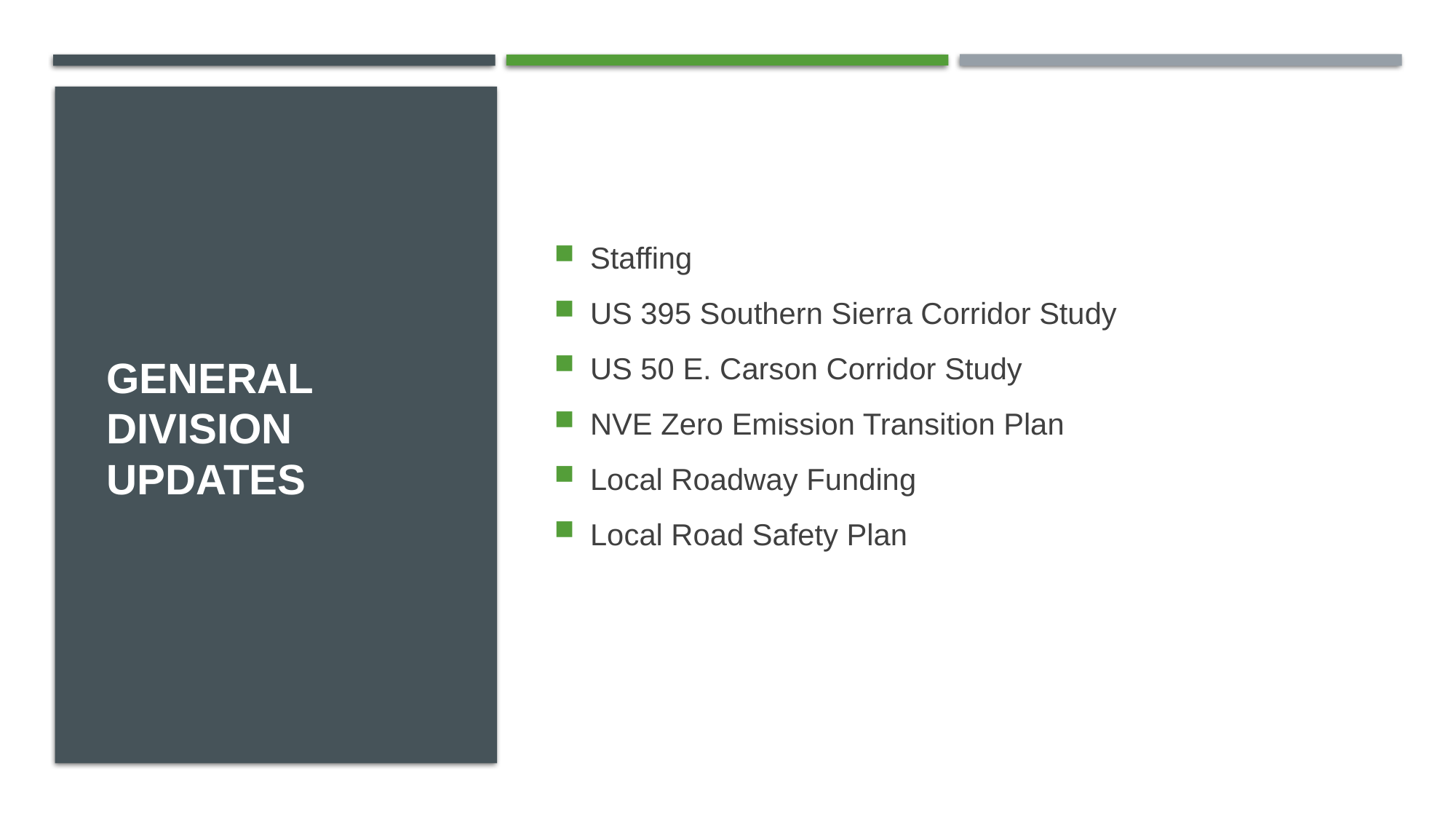

# General Division Updates
Staffing
US 395 Southern Sierra Corridor Study
US 50 E. Carson Corridor Study
NVE Zero Emission Transition Plan
Local Roadway Funding
Local Road Safety Plan